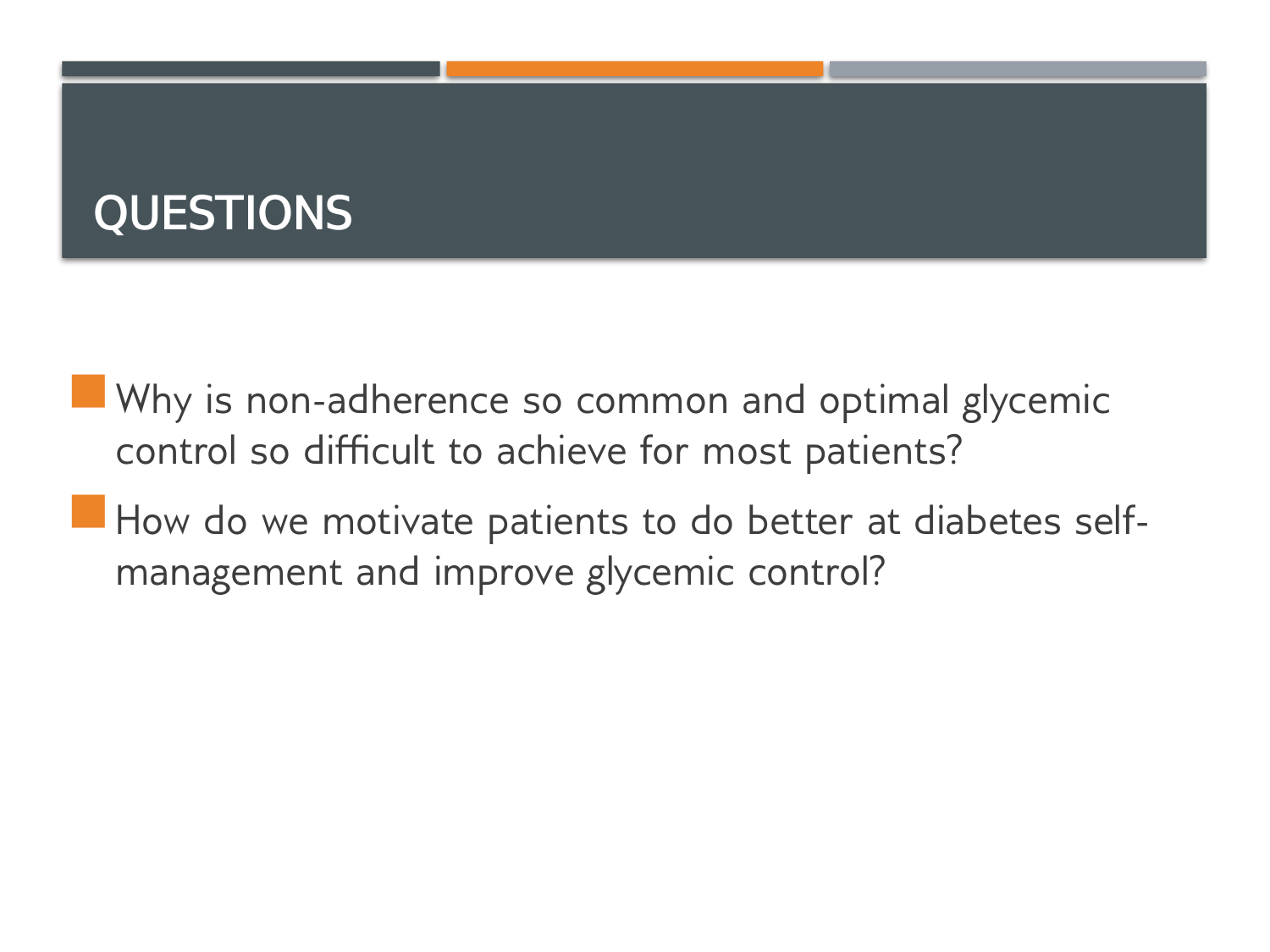

# Questions
Why is non-adherence so common and optimal glycemic control so difficult to achieve for most patients?
How do we motivate patients to do better at diabetes self-management and improve glycemic control?